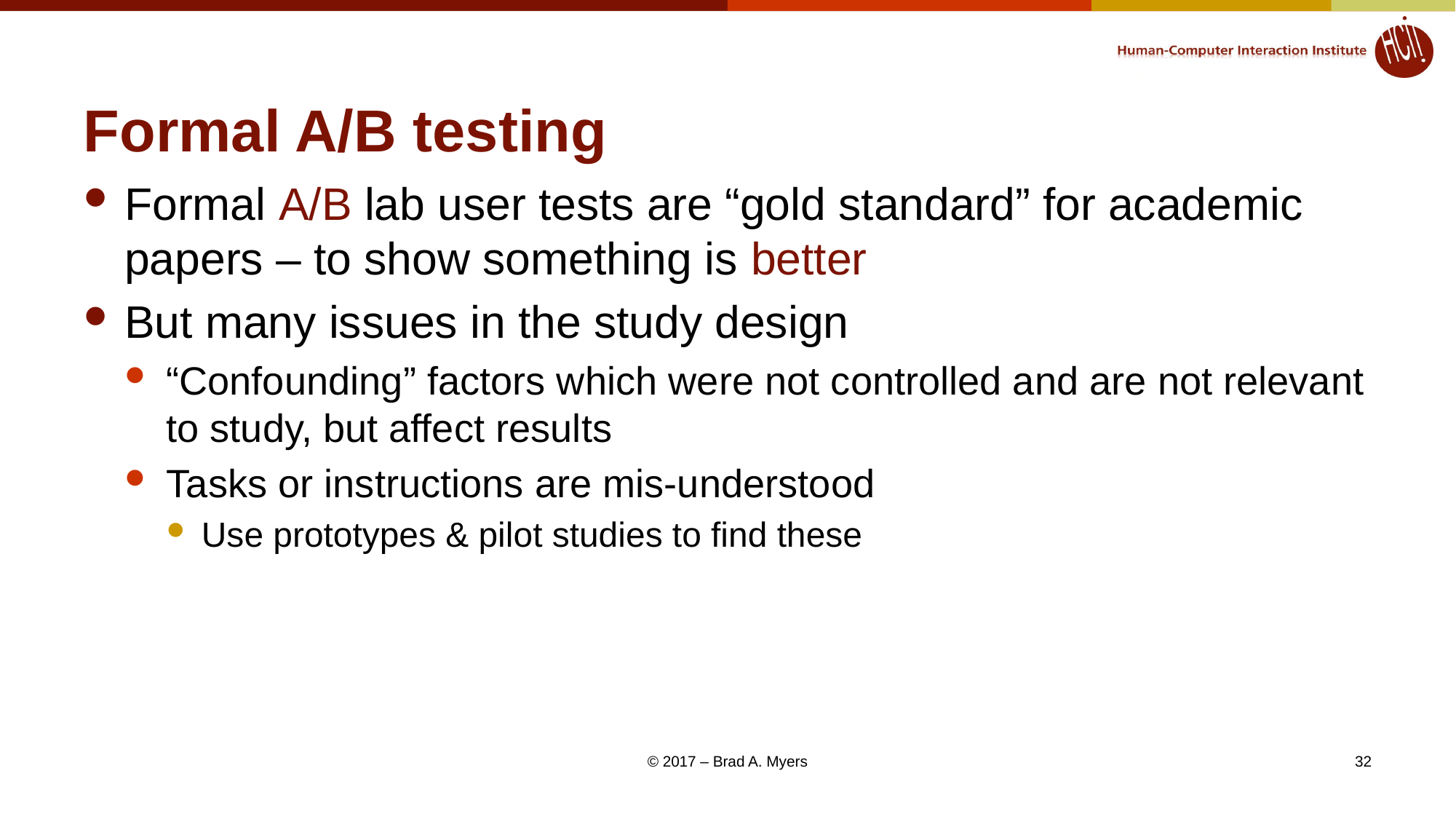

# Formal A/B testing
Formal A/B lab user tests are “gold standard” for academic papers – to show something is better
But many issues in the study design
“Confounding” factors which were not controlled and are not relevant to study, but affect results
Tasks or instructions are mis-understood
Use prototypes & pilot studies to find these
© 2017 – Brad A. Myers
32